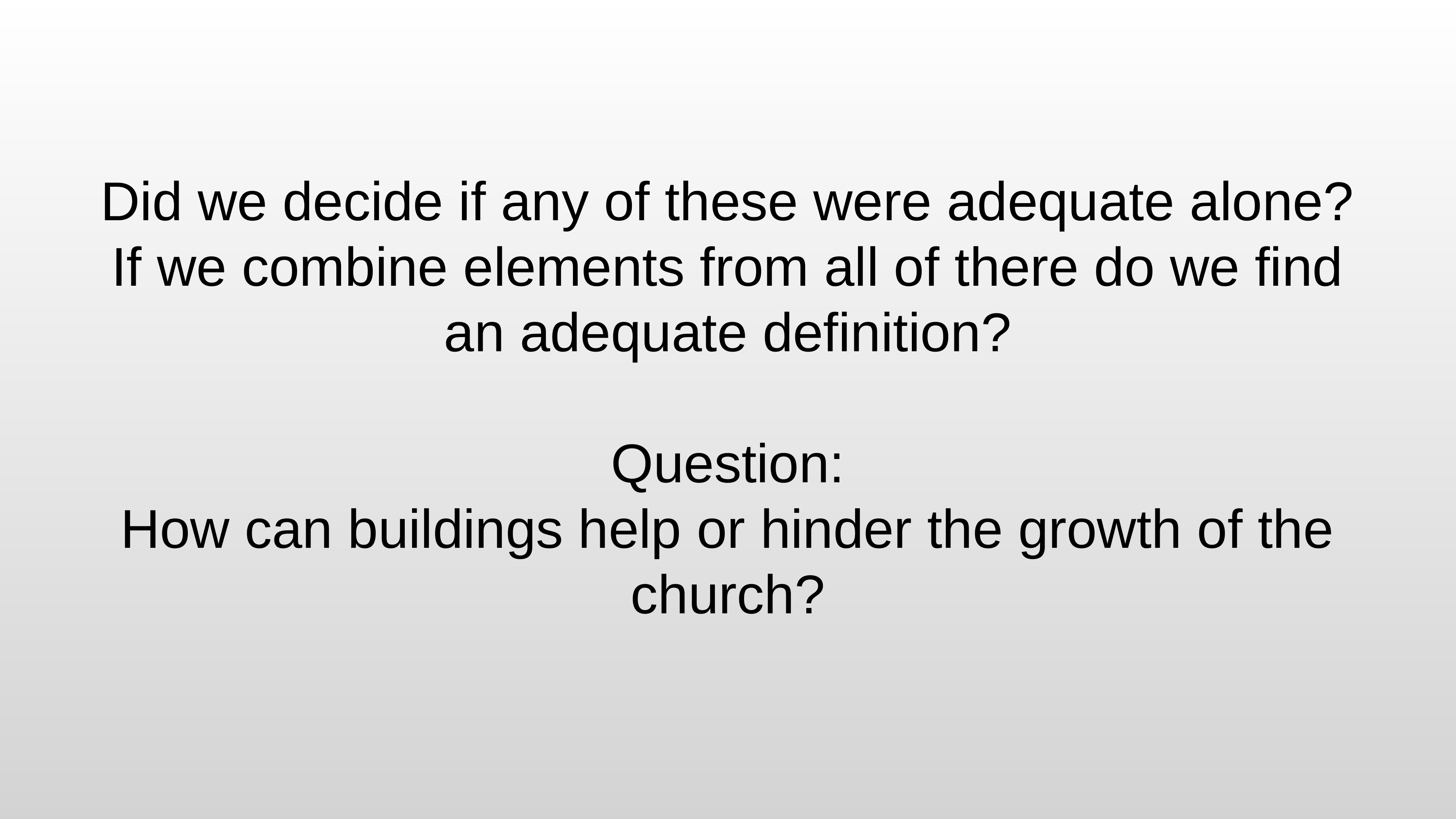

Did we decide if any of these were adequate alone?
If we combine elements from all of there do we find an adequate definition?

Question:
How can buildings help or hinder the growth of the church?